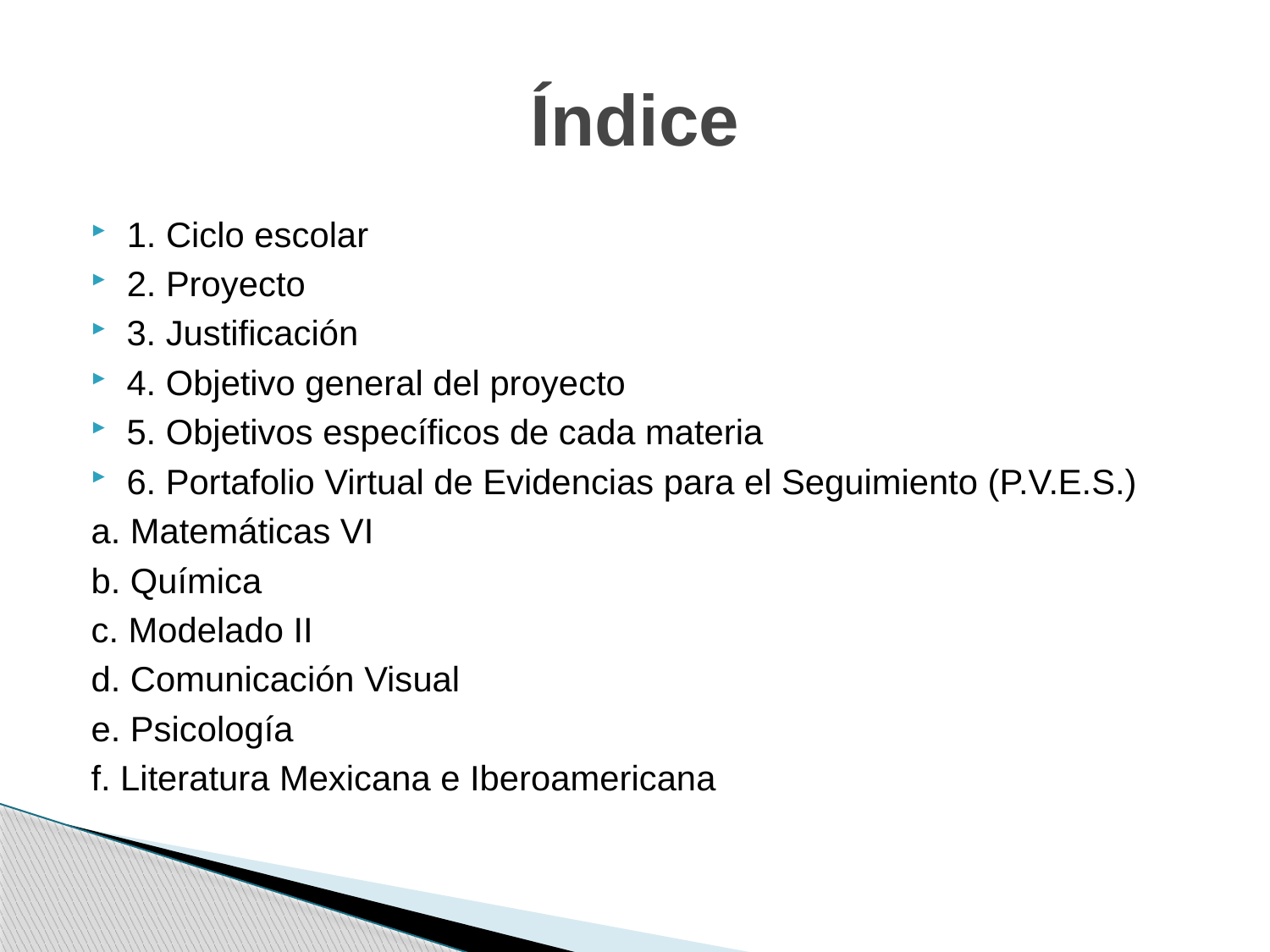

# Índice
1. Ciclo escolar
2. Proyecto
3. Justificación
4. Objetivo general del proyecto
5. Objetivos específicos de cada materia
6. Portafolio Virtual de Evidencias para el Seguimiento (P.V.E.S.)
a. Matemáticas VI
b. Química
c. Modelado II
d. Comunicación Visual
e. Psicología
f. Literatura Mexicana e Iberoamericana